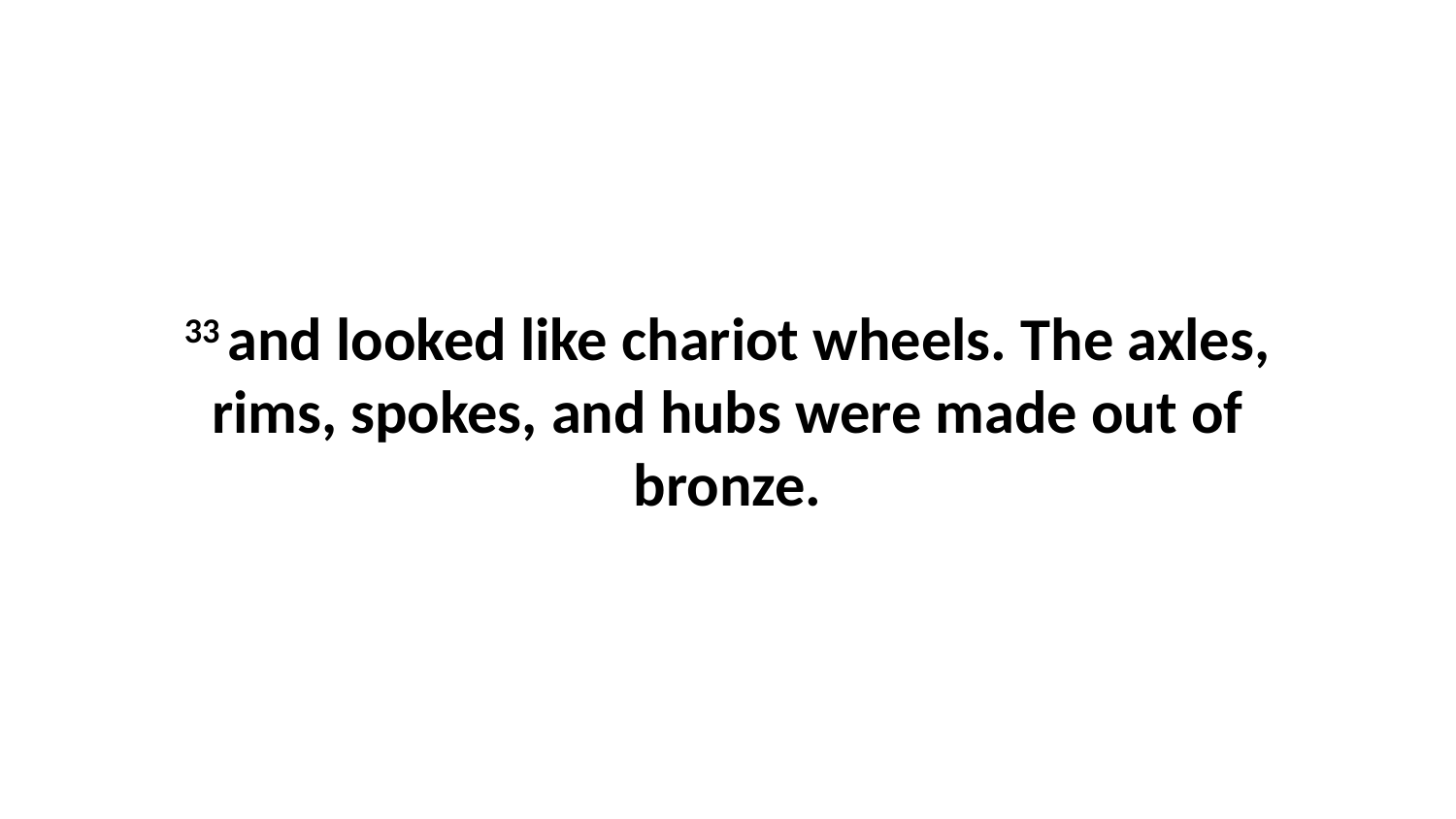

33 and looked like chariot wheels. The axles, rims, spokes, and hubs were made out of bronze.